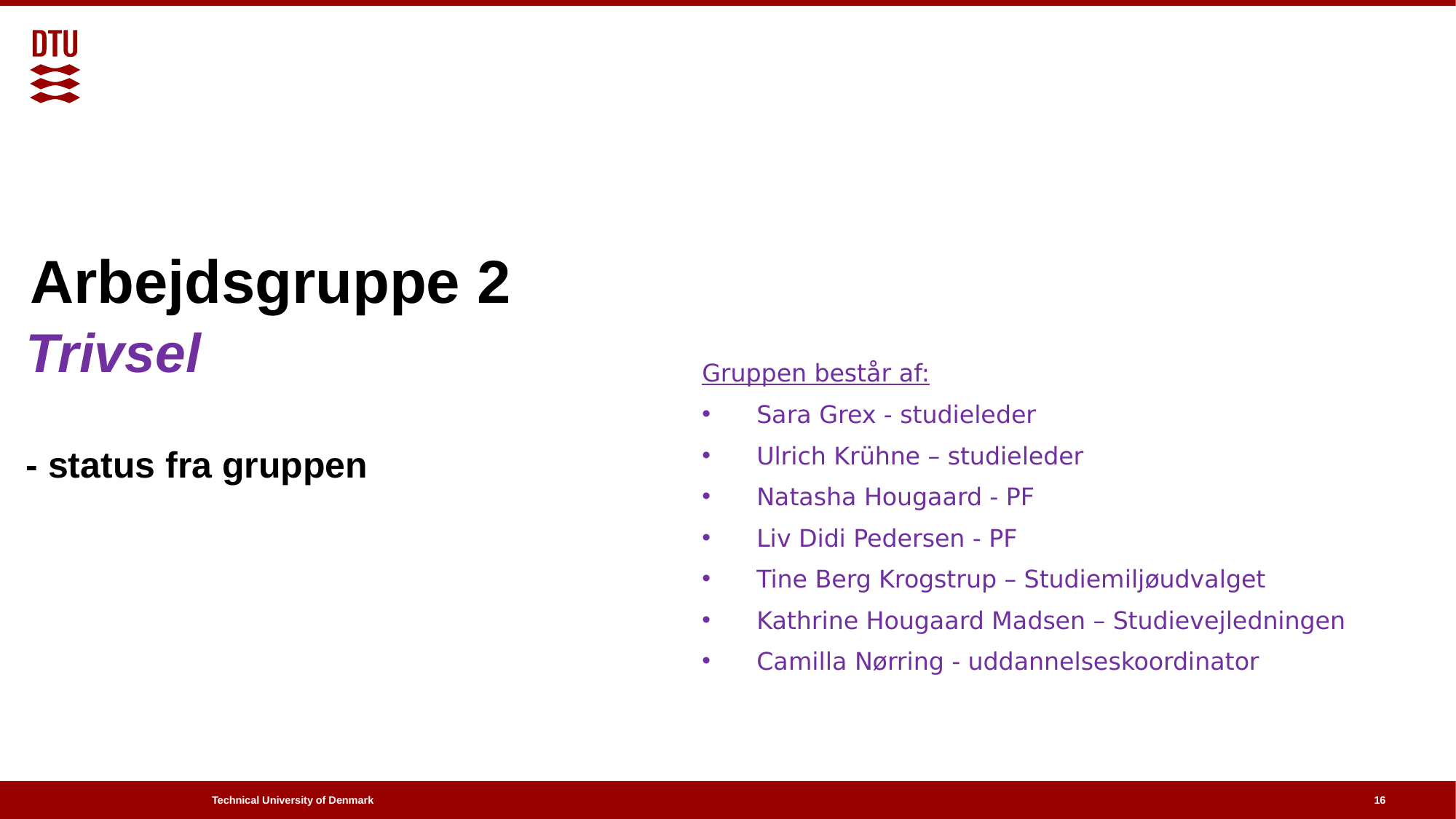

Arbejdsgruppe 2
# Trivsel - status fra gruppen
Gruppen består af:
Sara Grex - studieleder
Ulrich Krühne – studieleder
Natasha Hougaard - PF
Liv Didi Pedersen - PF
Tine Berg Krogstrup – Studiemiljøudvalget
Kathrine Hougaard Madsen – Studievejledningen
Camilla Nørring - uddannelseskoordinator

16